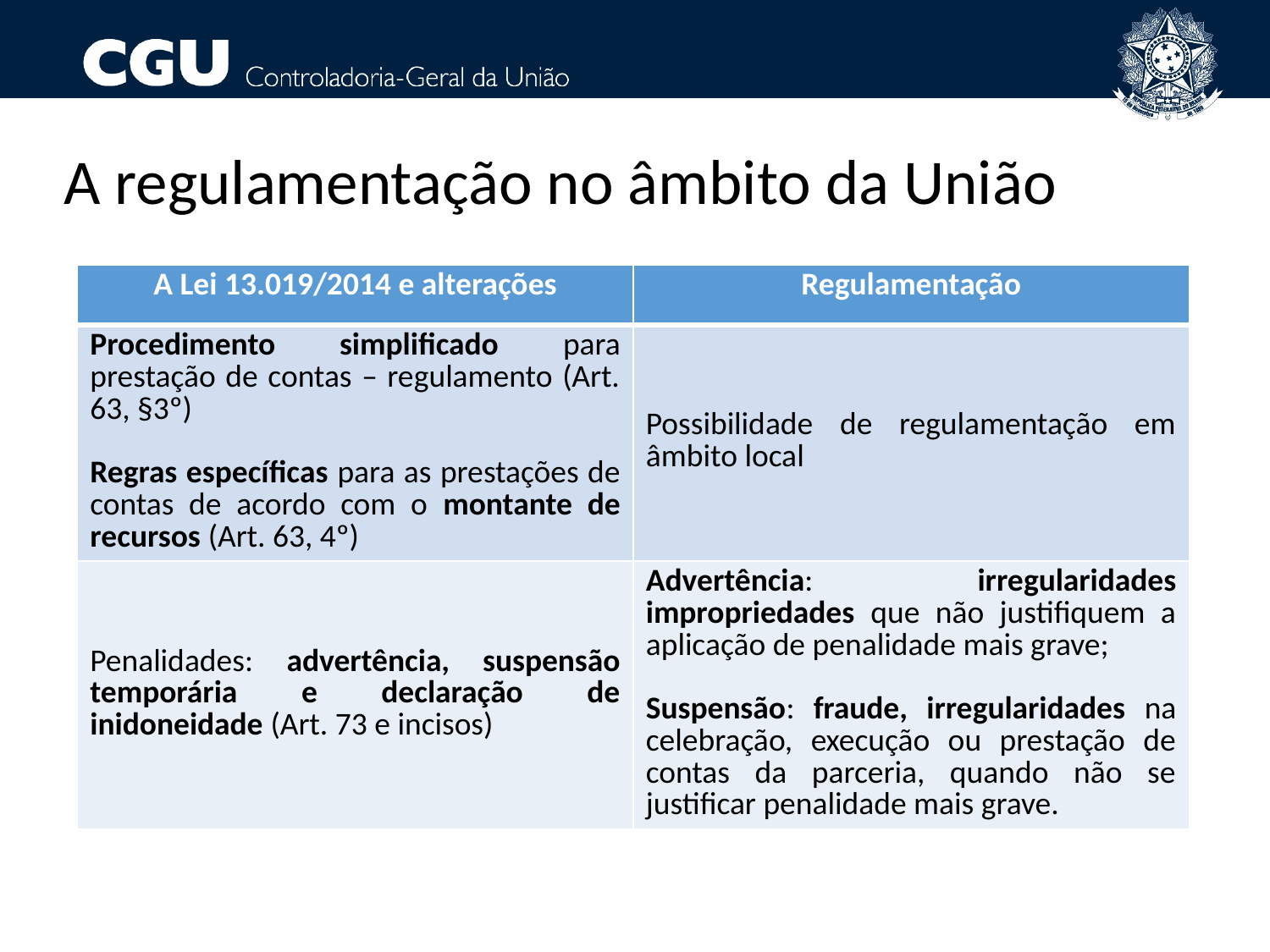

# A regulamentação no âmbito da União
| A Lei 13.019/2014 e alterações | Regulamentação |
| --- | --- |
| Procedimento simplificado para prestação de contas – regulamento (Art. 63, §3º) Regras específicas para as prestações de contas de acordo com o montante de recursos (Art. 63, 4º) | Possibilidade de regulamentação em âmbito local |
| Penalidades: advertência, suspensão temporária e declaração de inidoneidade (Art. 73 e incisos) | Advertência: irregularidades impropriedades que não justifiquem a aplicação de penalidade mais grave; Suspensão: fraude, irregularidades na celebração, execução ou prestação de contas da parceria, quando não se justificar penalidade mais grave. |